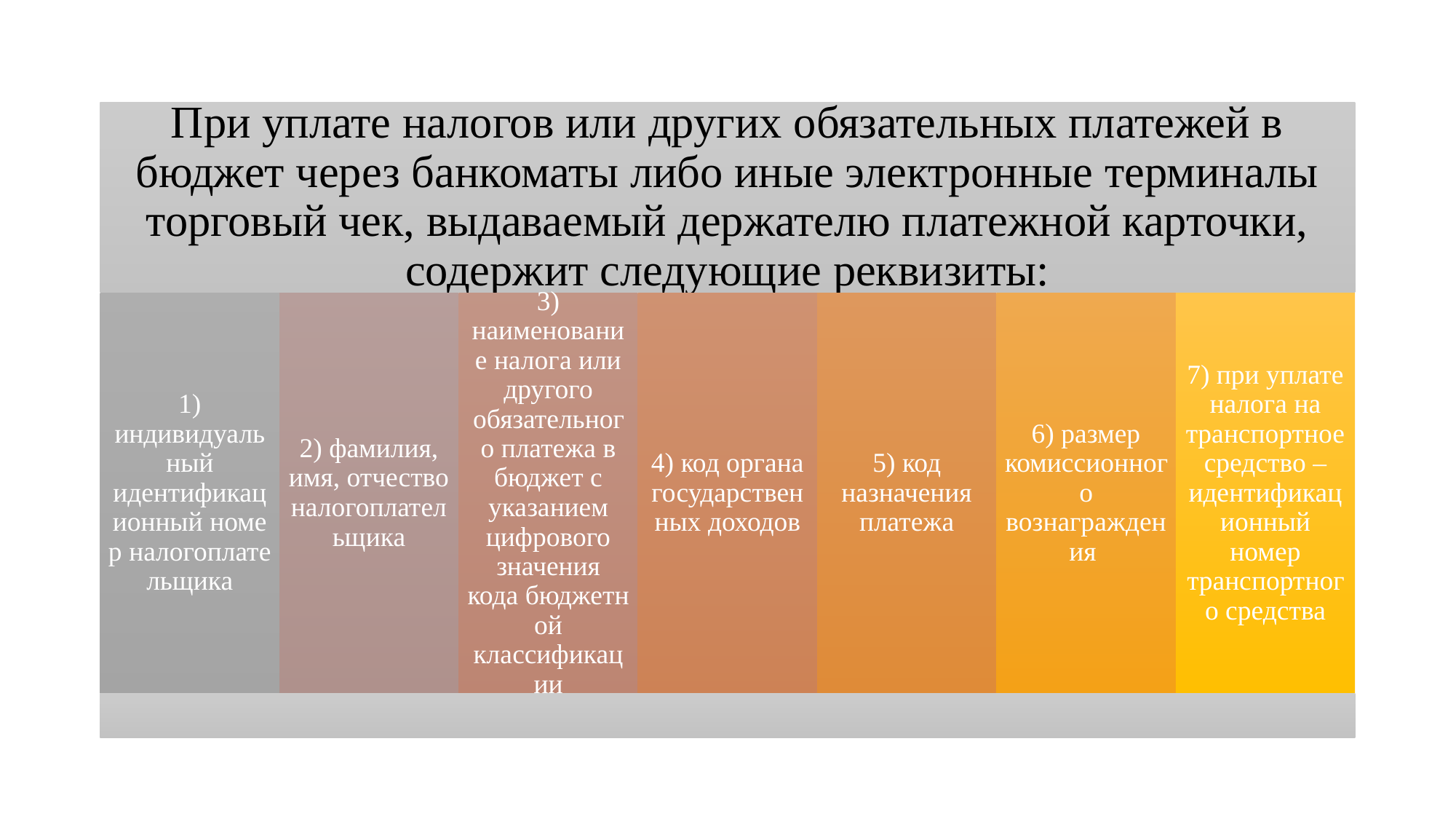

При уплате налогов или других обязательных платежей в бюджет через банкоматы либо иные электронные терминалы торговый чек, выдаваемый держателю платежной карточки, содержит следующие реквизиты:
1) индивидуальный идентификационный номер налогоплательщика
2) фамилия, имя, отчество налогоплательщика
3) наименование налога или другого обязательного платежа в бюджет с указанием цифрового значения кода бюджетной классификации
4) код органа государственных доходов
5) код назначения платежа
6) размер комиссионного вознаграждения
7) при уплате налога на транспортное средство – идентификационный номер транспортного средства